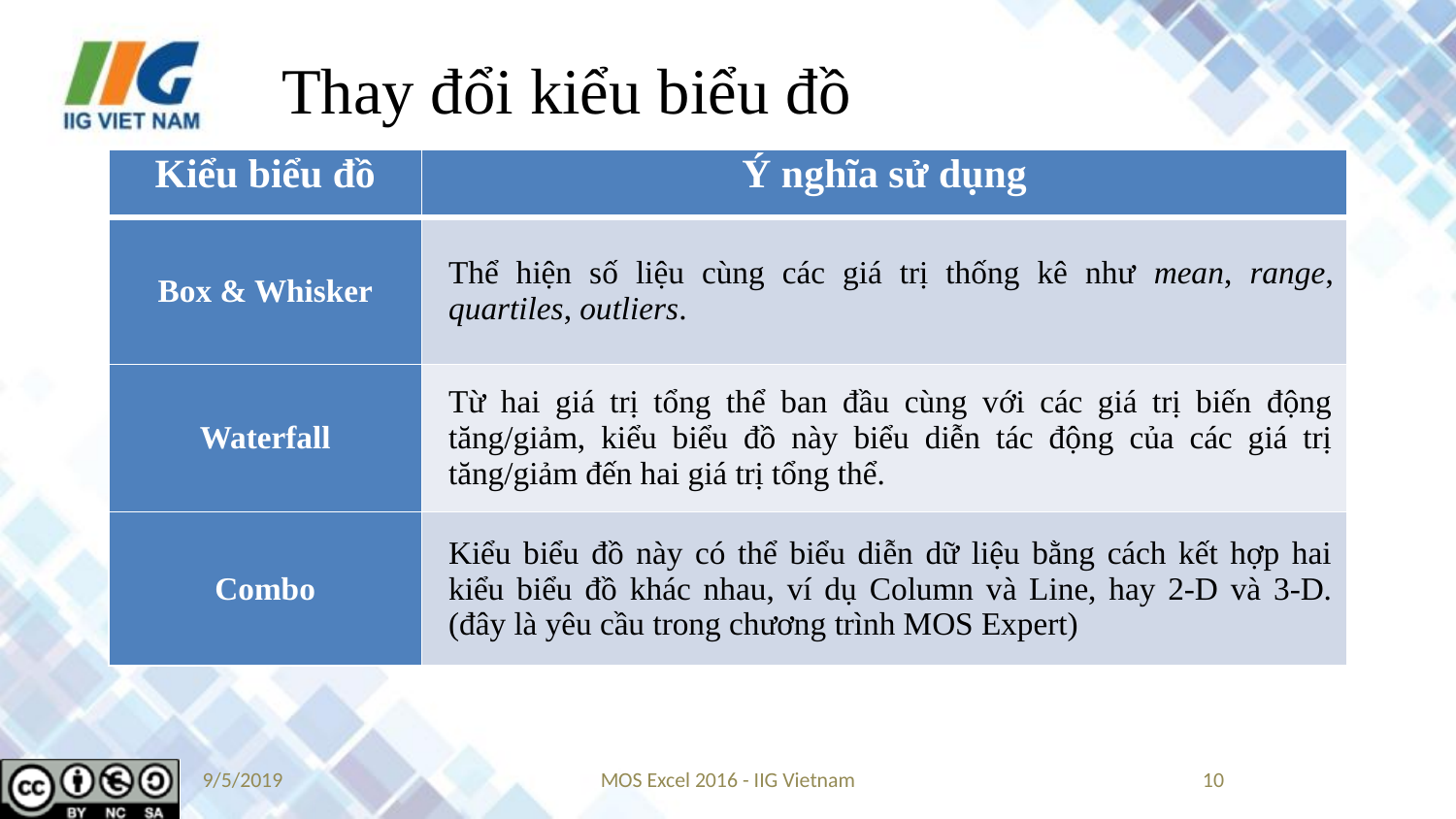

# Thay đổi kiểu biểu đồ
| Kiểu biểu đồ | Ý nghĩa sử dụng |
| --- | --- |
| Box & Whisker | Thể hiện số liệu cùng các giá trị thống kê như mean, range, quartiles, outliers. |
| Waterfall | Từ hai giá trị tổng thể ban đầu cùng với các giá trị biến động tăng/giảm, kiểu biểu đồ này biểu diễn tác động của các giá trị tăng/giảm đến hai giá trị tổng thể. |
| Combo | Kiểu biểu đồ này có thể biểu diễn dữ liệu bằng cách kết hợp hai kiểu biểu đồ khác nhau, ví dụ Column và Line, hay 2-D và 3-D. (đây là yêu cầu trong chương trình MOS Expert) |
9/5/2019
MOS Excel 2016 - IIG Vietnam
10